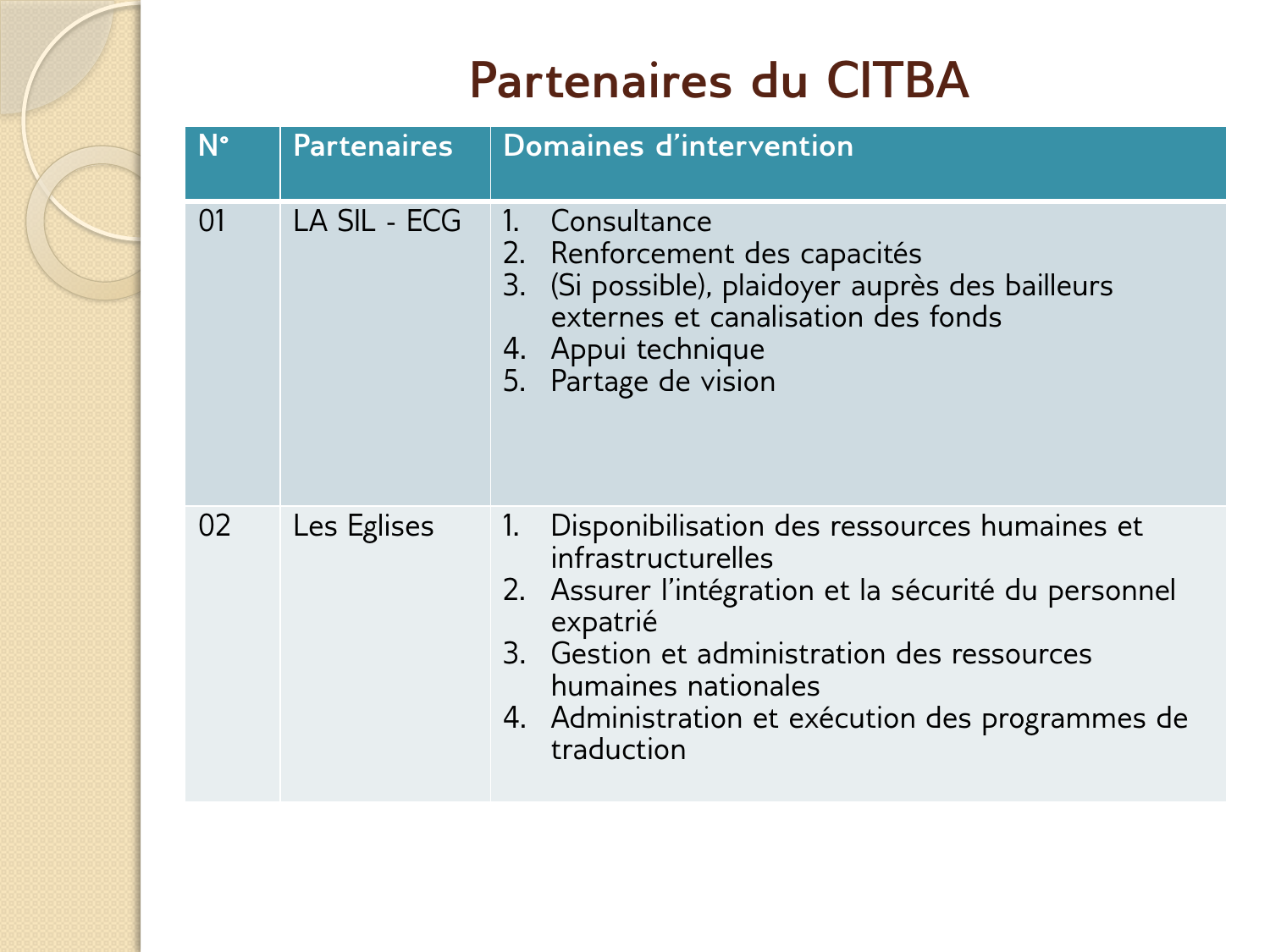

# Partenaires du CITBA
| N° | Partenaires | Domaines d’intervention |
| --- | --- | --- |
| 01 | LA SIL - ECG | Consultance Renforcement des capacités (Si possible), plaidoyer auprès des bailleurs externes et canalisation des fonds Appui technique Partage de vision |
| 02 | Les Eglises | Disponibilisation des ressources humaines et infrastructurelles Assurer l’intégration et la sécurité du personnel expatrié Gestion et administration des ressources humaines nationales Administration et exécution des programmes de traduction |